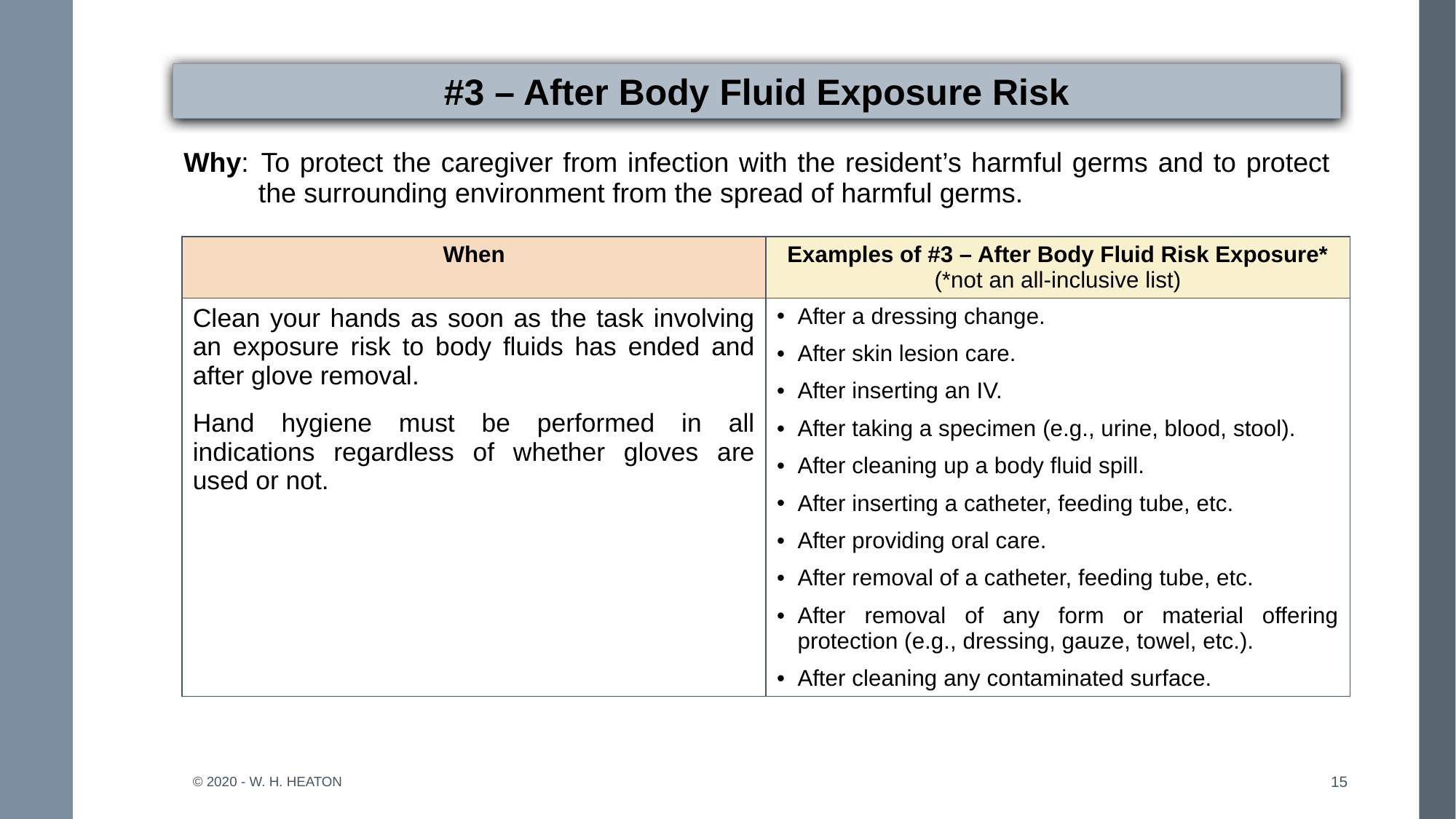

# #3 – After Body Fluid Exposure Risk
| Why: To protect the caregiver from infection with the resident’s harmful germs and to protect the surrounding environment from the spread of harmful germs. |
| --- |
| When | Examples of #3 – After Body Fluid Risk Exposure\* (\*not an all-inclusive list) |
| --- | --- |
| Clean your hands as soon as the task involving an exposure risk to body fluids has ended and after glove removal. Hand hygiene must be performed in all indications regardless of whether gloves are used or not. | After a dressing change. After skin lesion care. After inserting an IV. After taking a specimen (e.g., urine, blood, stool). After cleaning up a body fluid spill. After inserting a catheter, feeding tube, etc. After providing oral care. After removal of a catheter, feeding tube, etc. After removal of any form or material offering protection (e.g., dressing, gauze, towel, etc.). After cleaning any contaminated surface. |
© 2020 - W. H. Heaton
15